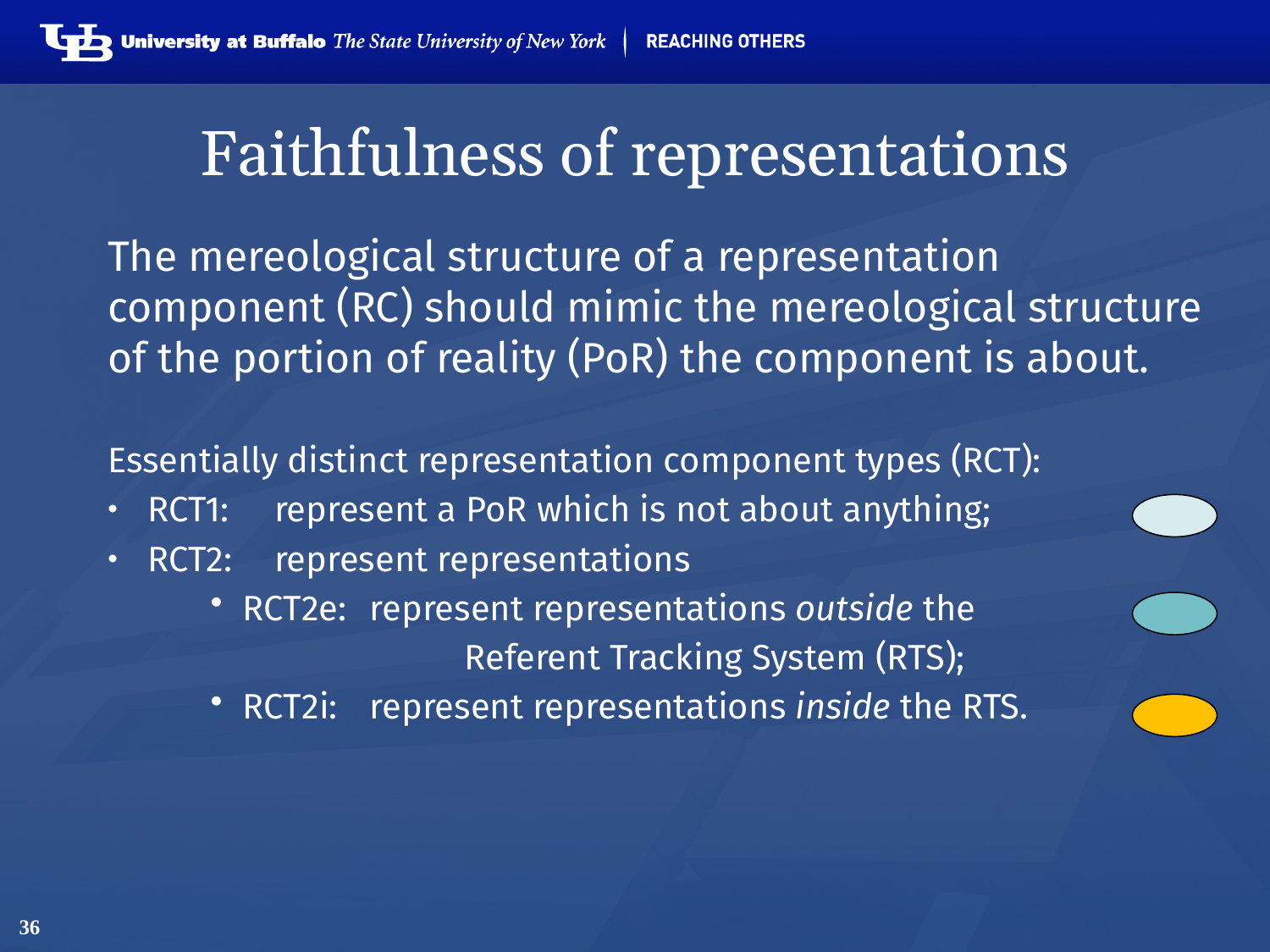

# Faithfulness of representations
The mereological structure of a representation component (RC) should mimic the mereological structure of the portion of reality (PoR) the component is about.

Essentially distinct representation component types (RCT):
RCT1: 	represent a PoR which is not about anything;
RCT2: 	represent representations
RCT2e: 	represent representations outside the
		Referent Tracking System (RTS);
RCT2i:	represent representations inside the RTS.

36